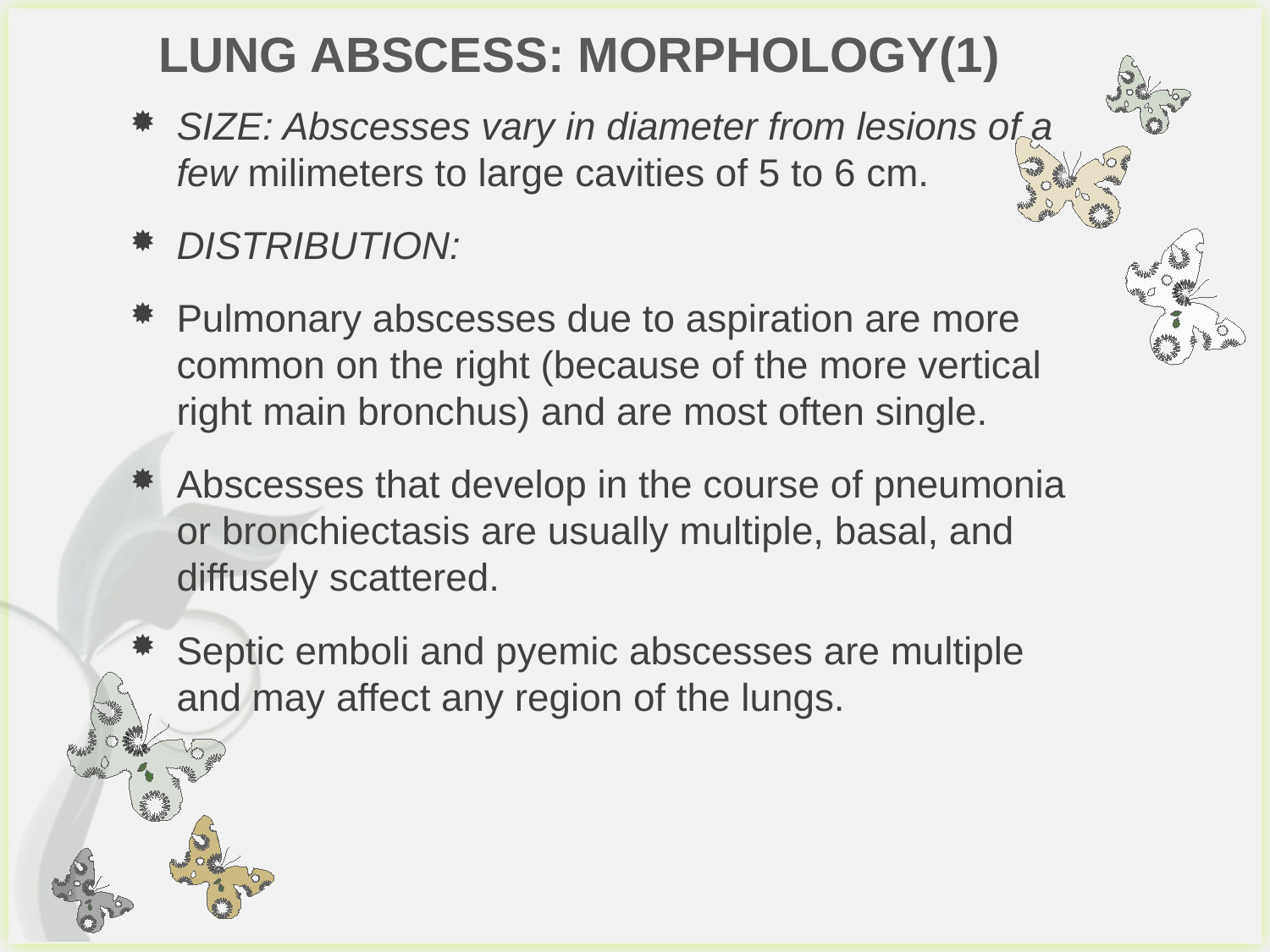

# LUNG ABSCESS: MORPHOLOGY(1)
SIZE: Abscesses vary in diameter from lesions of a few milimeters to large cavities of 5 to 6 cm.
DISTRIBUTION:
Pulmonary abscesses due to aspiration are more common on the right (because of the more vertical right main bronchus) and are most often single.
Abscesses that develop in the course of pneumonia or bronchiectasis are usually multiple, basal, and diffusely scattered.
Septic emboli and pyemic abscesses are multiple and may affect any region of the lungs.